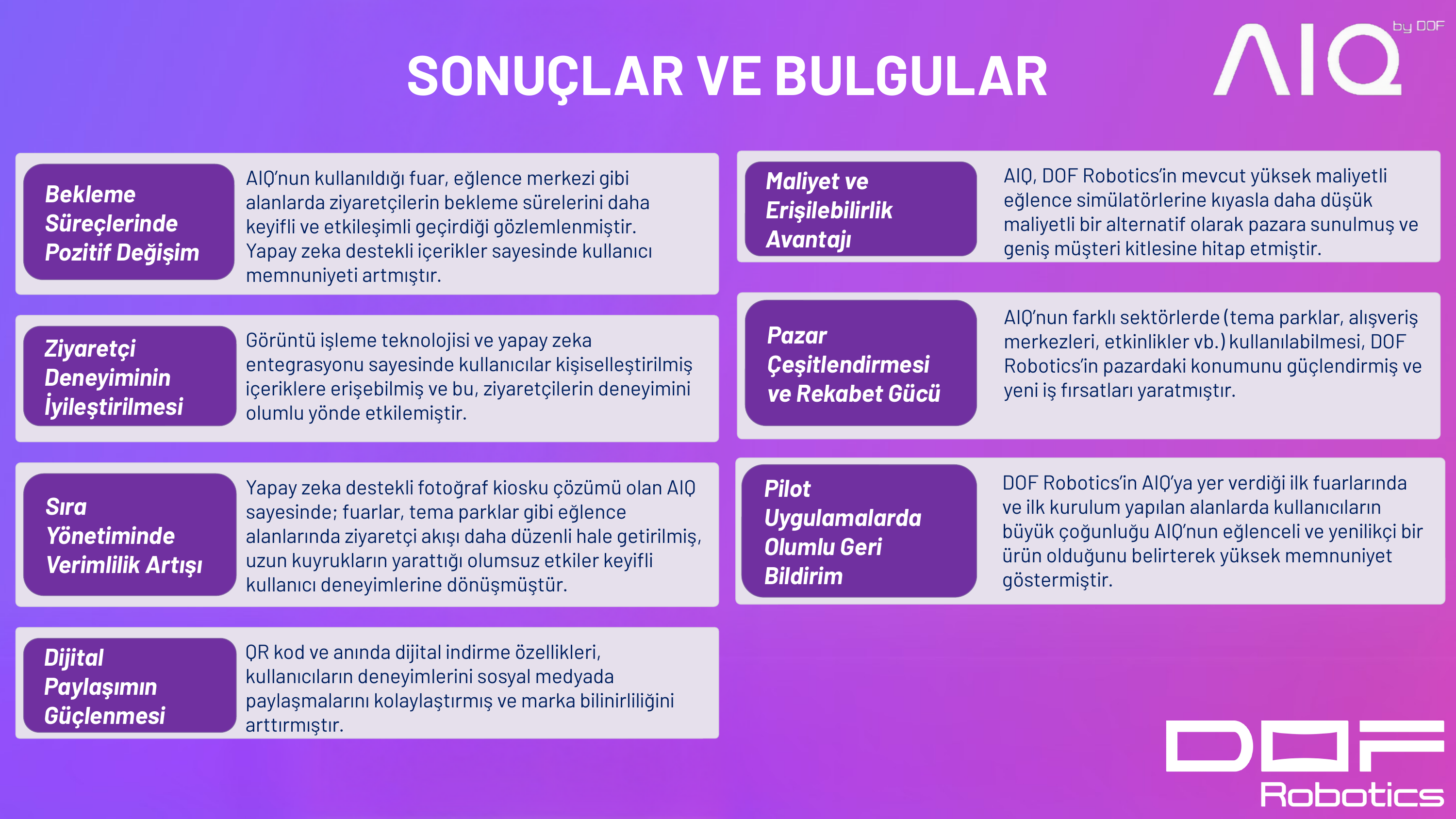

# SONUÇLAR VE BULGULAR
AIQ, DOF Robotics’in mevcut yüksek maliyetli eğlence simülatörlerine kıyasla daha düşük maliyetli bir alternatif olarak pazara sunulmuş ve geniş müşteri kitlesine hitap etmiştir.
Maliyet ve Erişilebilirlik Avantajı
AIQ’nun kullanıldığı fuar, eğlence merkezi gibi alanlarda ziyaretçilerin bekleme sürelerini daha keyifli ve etkileşimli geçirdiği gözlemlenmiştir.
Yapay zeka destekli içerikler sayesinde kullanıcı memnuniyeti artmıştır.
Bekleme Süreçlerinde Pozitif Değişim
AIQ’nun farklı sektörlerde (tema parklar, alışveriş merkezleri, etkinlikler vb.) kullanılabilmesi, DOF Robotics’in pazardaki konumunu güçlendirmiş ve yeni iş fırsatları yaratmıştır.
Pazar Çeşitlendirmesi ve Rekabet Gücü
Görüntü işleme teknolojisi ve yapay zeka entegrasyonu sayesinde kullanıcılar kişiselleştirilmiş içeriklere erişebilmiş ve bu, ziyaretçilerin deneyimini olumlu yönde etkilemiştir.
Ziyaretçi Deneyiminin İyileştirilmesi
DOF Robotics’in AIQ’ya yer verdiği ilk fuarlarında ve ilk kurulum yapılan alanlarda kullanıcıların büyük çoğunluğu AIQ’nun eğlenceli ve yenilikçi bir ürün olduğunu belirterek yüksek memnuniyet göstermiştir.
Pilot Uygulamalarda Olumlu Geri Bildirim
Yapay zeka destekli fotoğraf kiosku çözümü olan AIQ sayesinde; fuarlar, tema parklar gibi eğlence alanlarında ziyaretçi akışı daha düzenli hale getirilmiş, uzun kuyrukların yarattığı olumsuz etkiler keyifli kullanıcı deneyimlerine dönüşmüştür.
Sıra Yönetiminde Verimlilik Artışı
QR kod ve anında dijital indirme özellikleri, kullanıcıların deneyimlerini sosyal medyada paylaşmalarını kolaylaştırmış ve marka bilinirliliğini arttırmıştır.
Dijital Paylaşımın Güçlenmesi